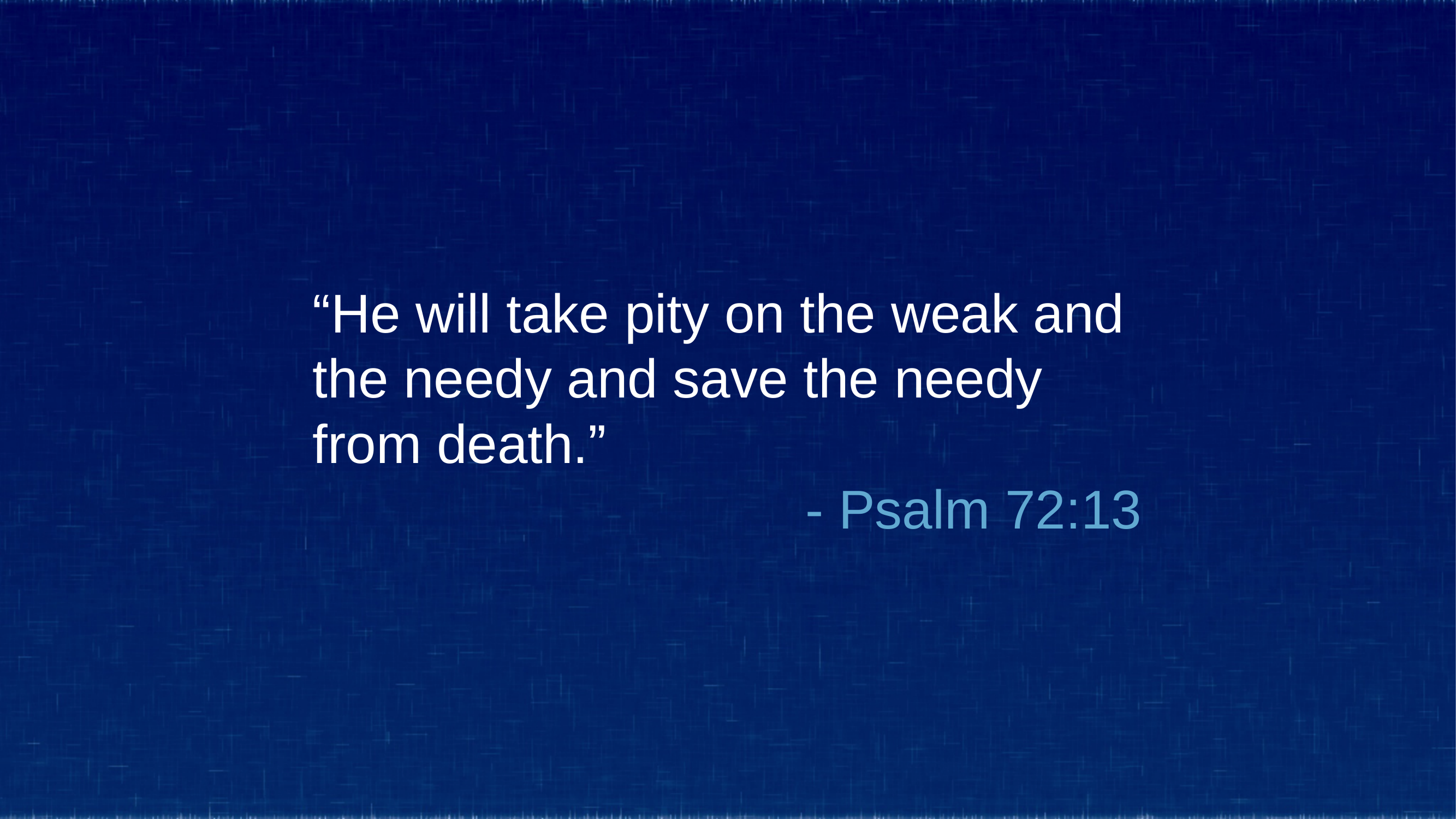

“He will take pity on the weak and the needy and save the needy from death.”
 - Psalm 72:13